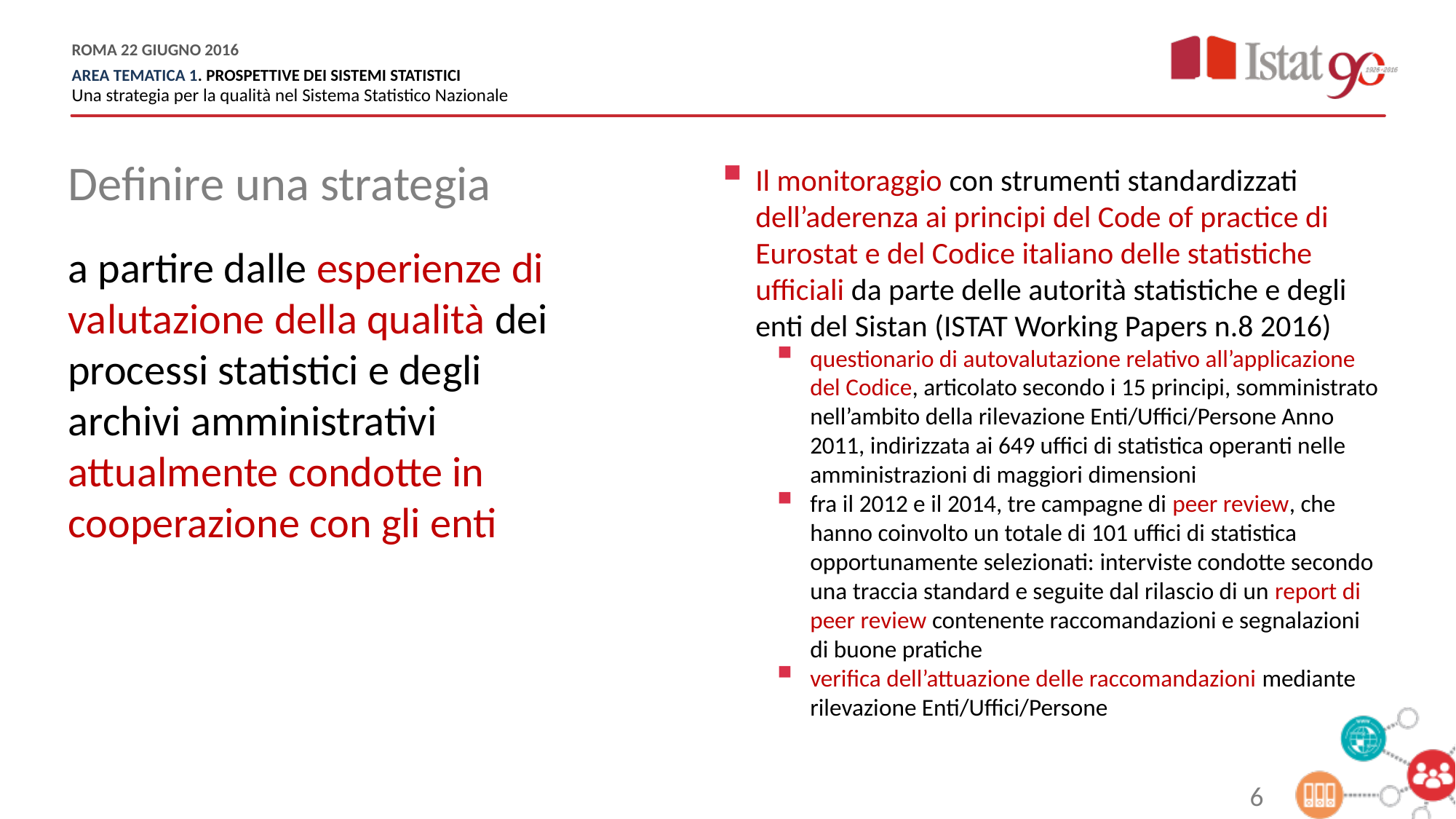

Definire una strategia
Il monitoraggio con strumenti standardizzati dell’aderenza ai principi del Code of practice di Eurostat e del Codice italiano delle statistiche ufficiali da parte delle autorità statistiche e degli enti del Sistan (ISTAT Working Papers n.8 2016)
questionario di autovalutazione relativo all’applicazione del Codice, articolato secondo i 15 principi, somministrato nell’ambito della rilevazione Enti/Uffici/Persone Anno 2011, indirizzata ai 649 uffici di statistica operanti nelle amministrazioni di maggiori dimensioni
fra il 2012 e il 2014, tre campagne di peer review, che hanno coinvolto un totale di 101 uffici di statistica opportunamente selezionati: interviste condotte secondo una traccia standard e seguite dal rilascio di un report di peer review contenente raccomandazioni e segnalazioni di buone pratiche
verifica dell’attuazione delle raccomandazioni mediante rilevazione Enti/Uffici/Persone
a partire dalle esperienze di valutazione della qualità dei processi statistici e degli archivi amministrativi attualmente condotte in cooperazione con gli enti

6